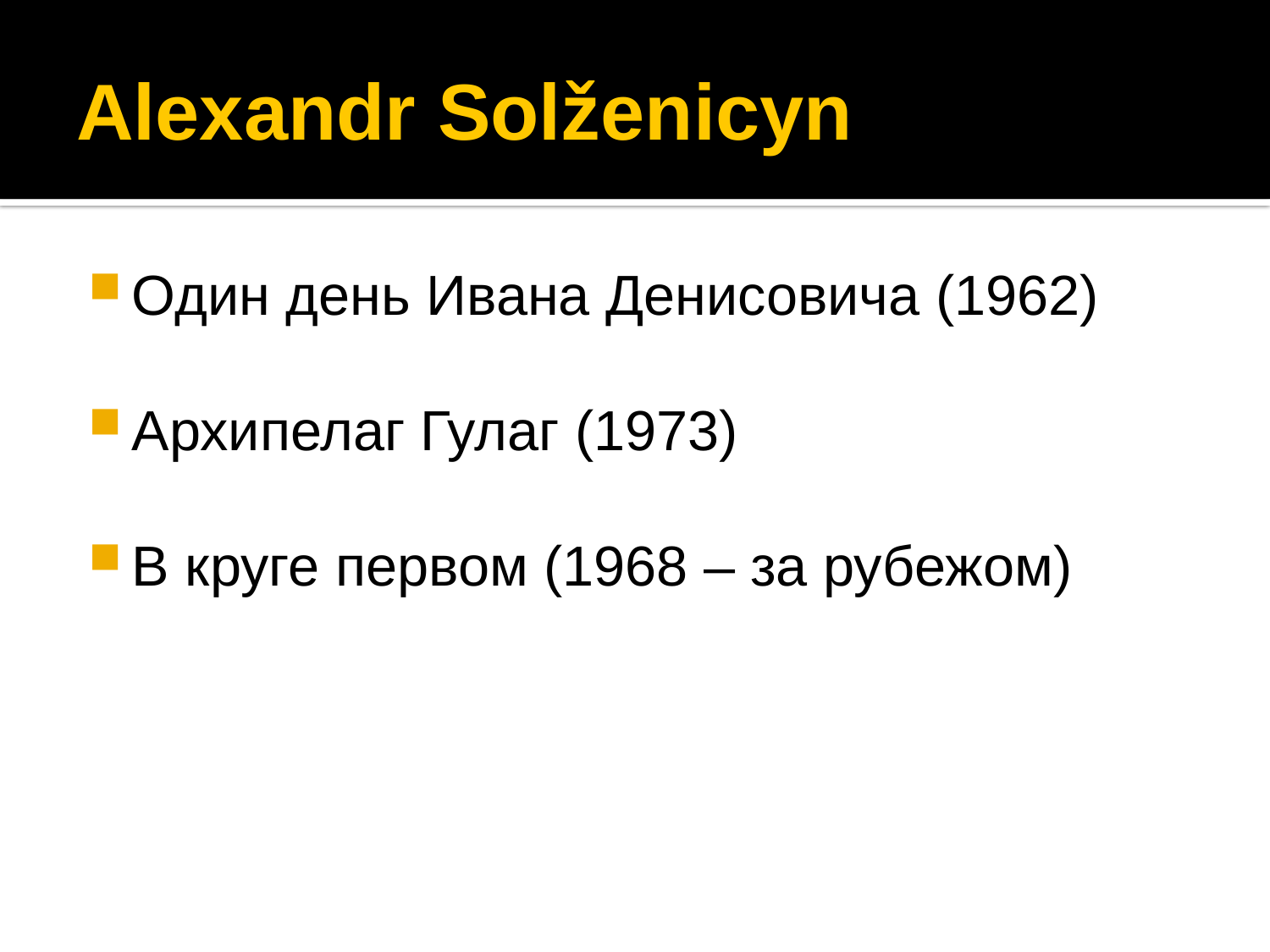

# Alexandr Solženicyn
Один день Ивана Денисовича (1962)

Архипелаг Гулаг (1973)

В круге первом (1968 – за рубежом)